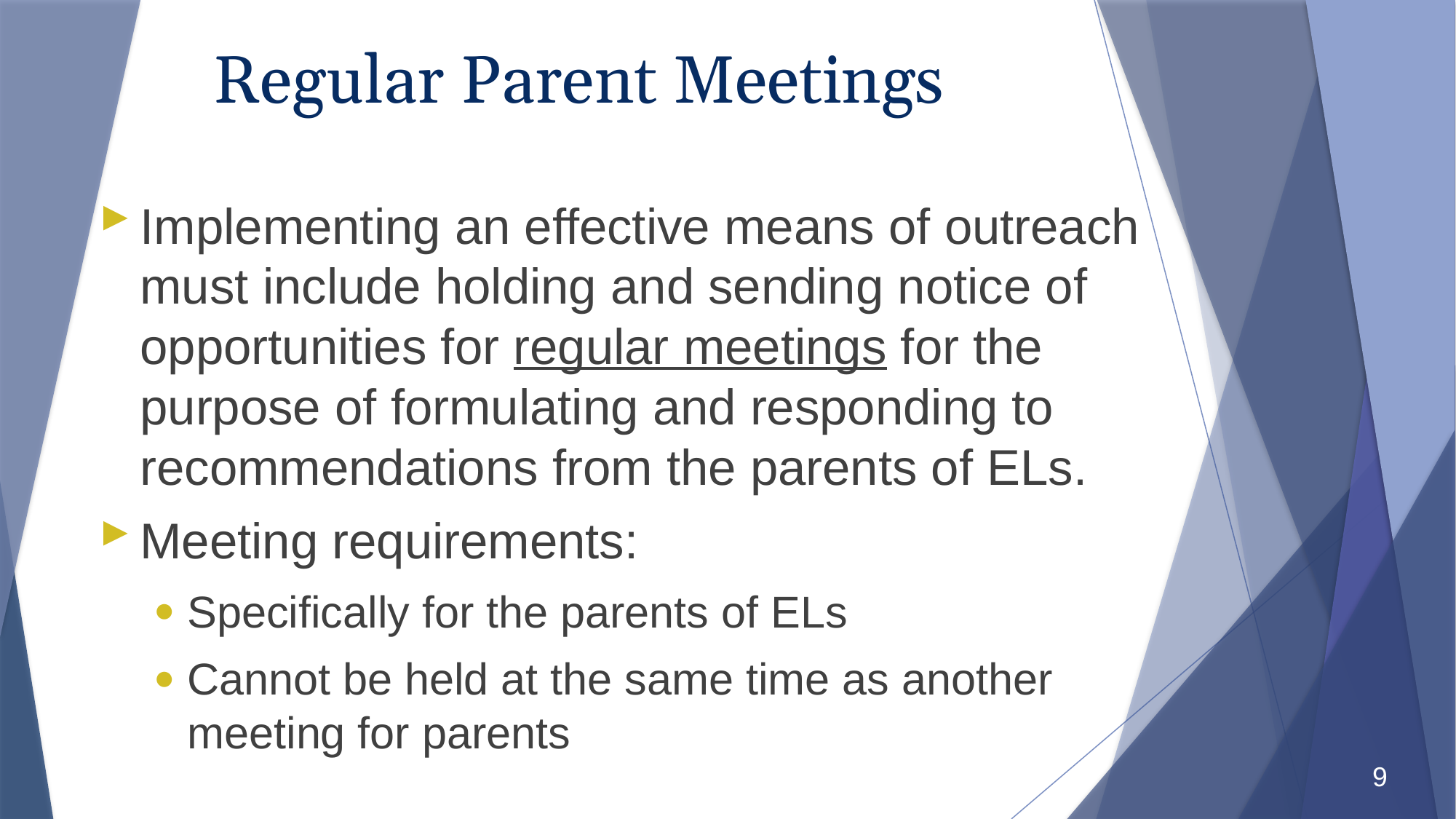

# Regular Parent Meetings
Implementing an effective means of outreach must include holding and sending notice of opportunities for regular meetings for the purpose of formulating and responding to recommendations from the parents of ELs.
Meeting requirements:
Specifically for the parents of ELs
Cannot be held at the same time as another meeting for parents
9